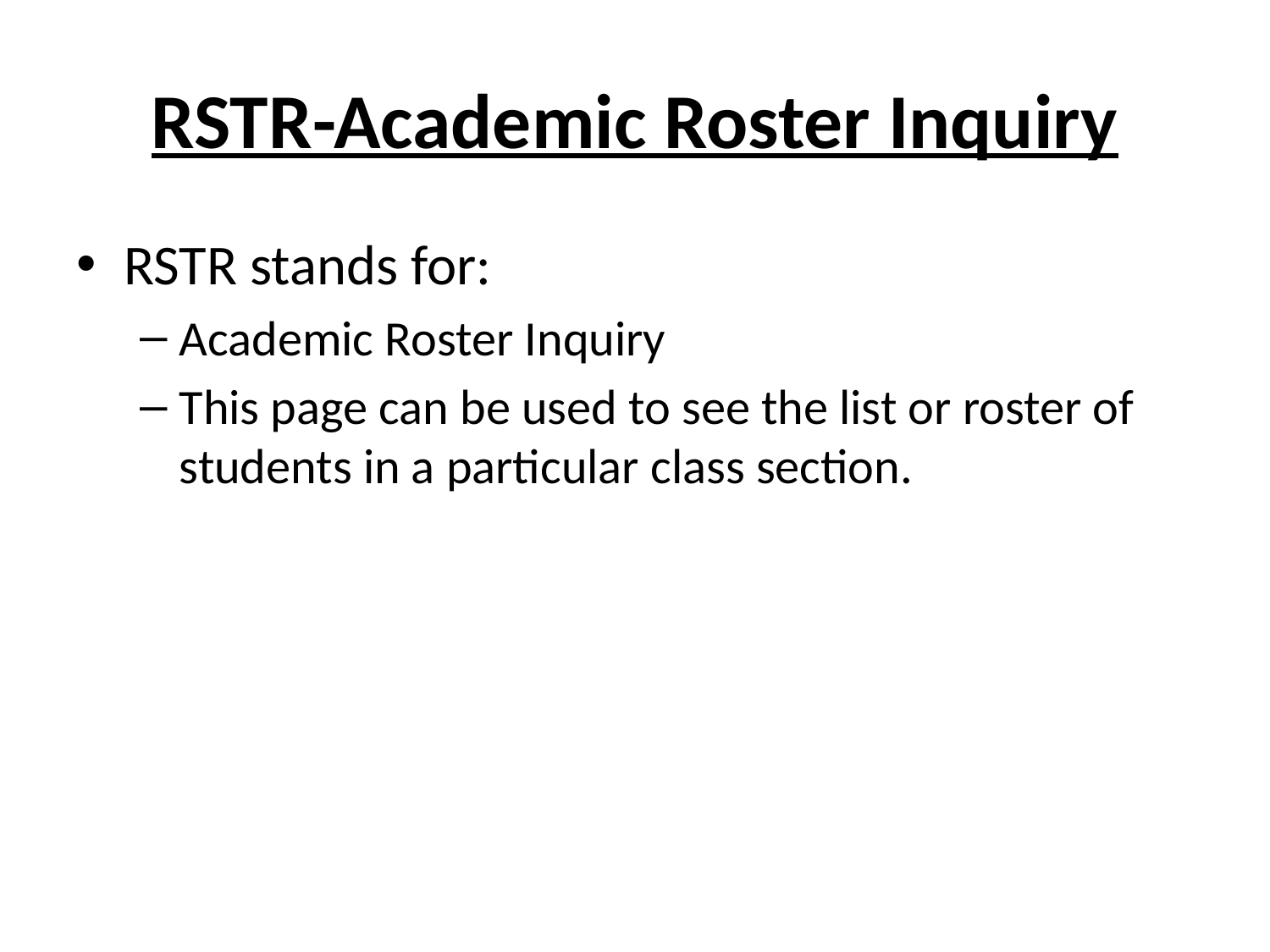

# RSTR-Academic Roster Inquiry
RSTR stands for:
Academic Roster Inquiry
This page can be used to see the list or roster of students in a particular class section.